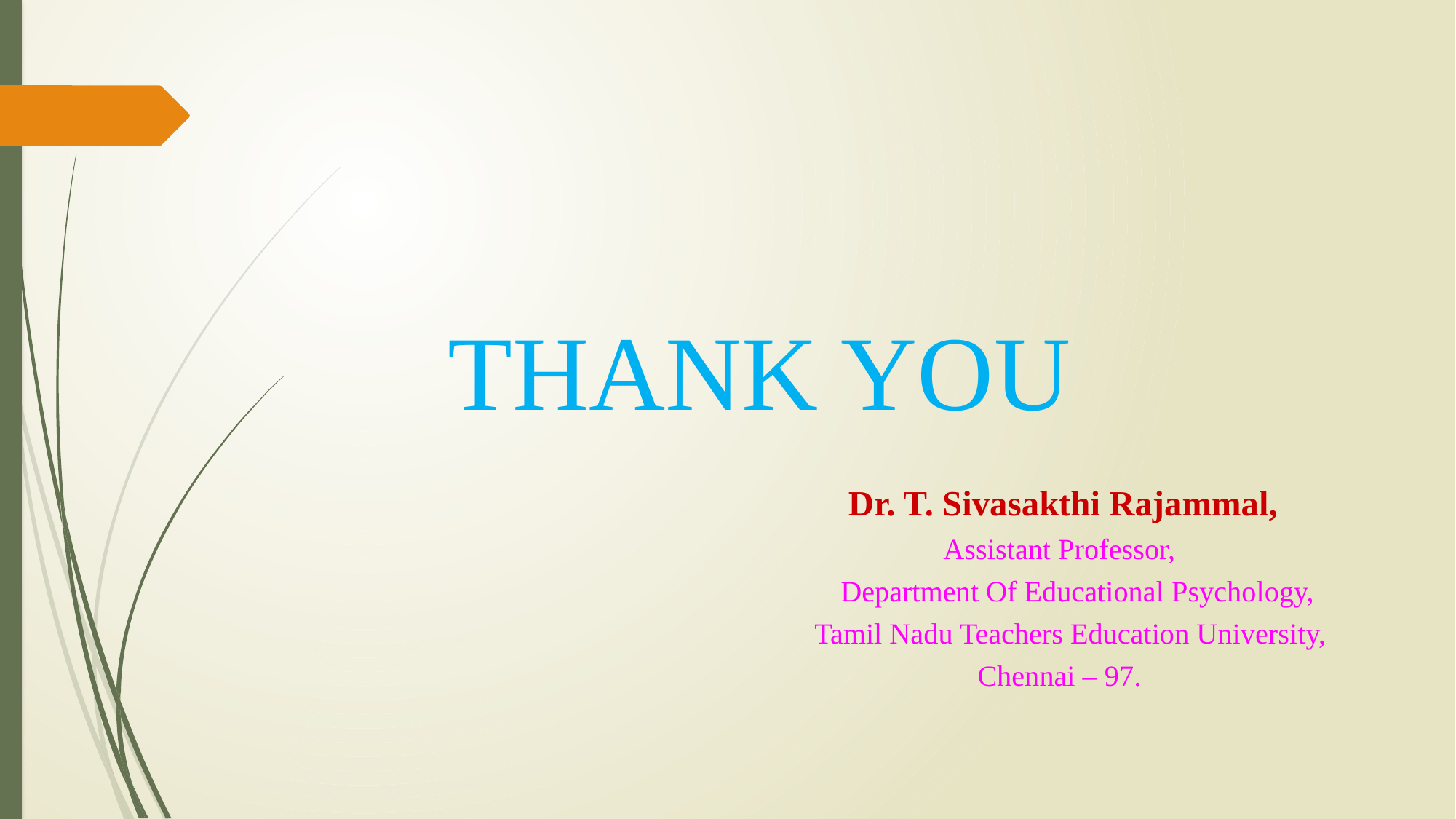

#

                                     THANK YOU

                                                             Dr. T. Sivasakthi Rajammal,
                                                            Assistant Professor,
                                                                 Department Of Educational Psychology,
                                                                Tamil Nadu Teachers Education University,
                                                            Chennai – 97.